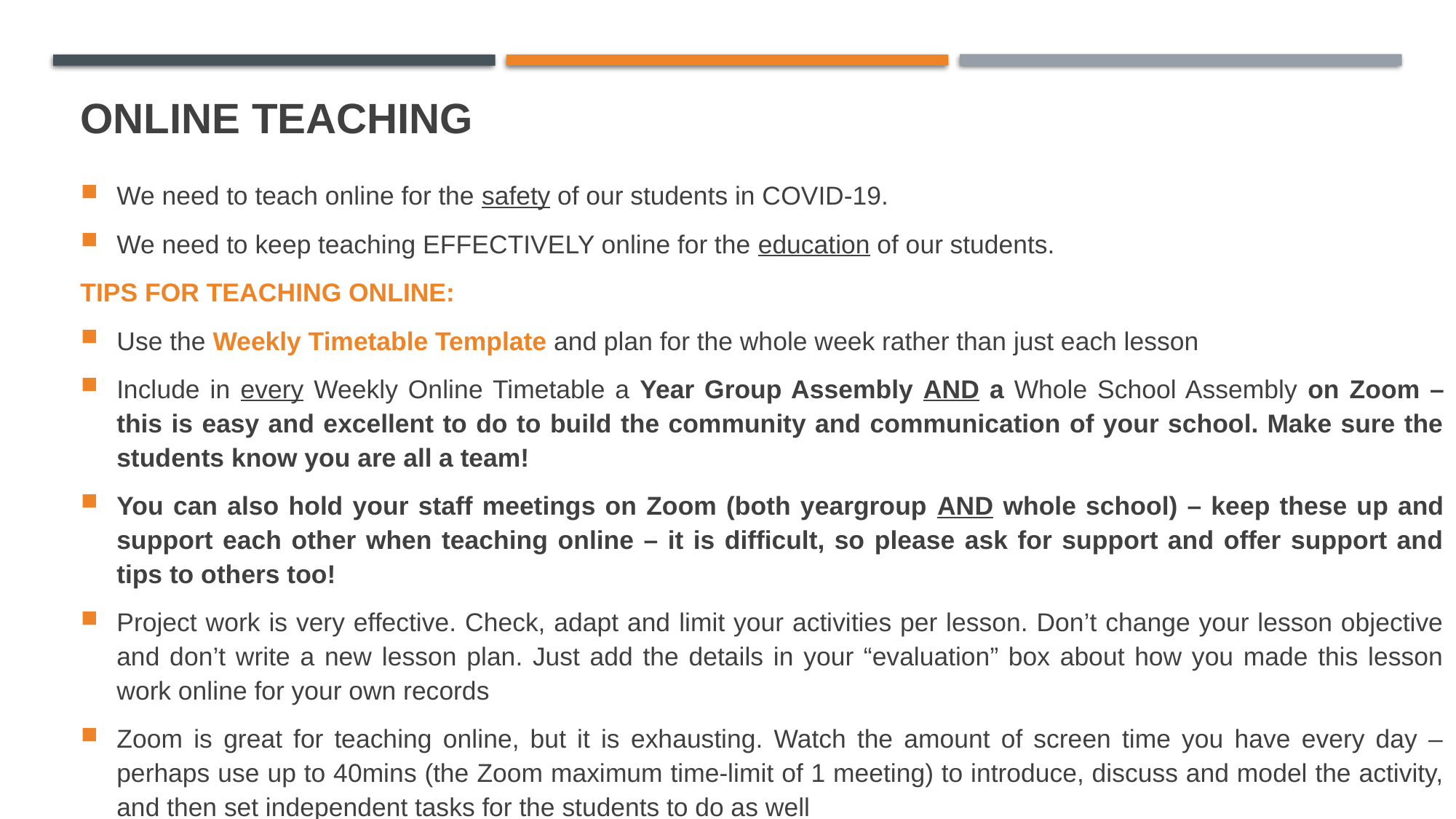

# ONLINE TEACHING
We need to teach online for the safety of our students in COVID-19.
We need to keep teaching EFFECTIVELY online for the education of our students.
TIPS FOR TEACHING ONLINE:
Use the Weekly Timetable Template and plan for the whole week rather than just each lesson
Include in every Weekly Online Timetable a Year Group Assembly AND a Whole School Assembly on Zoom – this is easy and excellent to do to build the community and communication of your school. Make sure the students know you are all a team!
You can also hold your staff meetings on Zoom (both yeargroup AND whole school) – keep these up and support each other when teaching online – it is difficult, so please ask for support and offer support and tips to others too!
Project work is very effective. Check, adapt and limit your activities per lesson. Don’t change your lesson objective and don’t write a new lesson plan. Just add the details in your “evaluation” box about how you made this lesson work online for your own records
Zoom is great for teaching online, but it is exhausting. Watch the amount of screen time you have every day – perhaps use up to 40mins (the Zoom maximum time-limit of 1 meeting) to introduce, discuss and model the activity, and then set independent tasks for the students to do as well